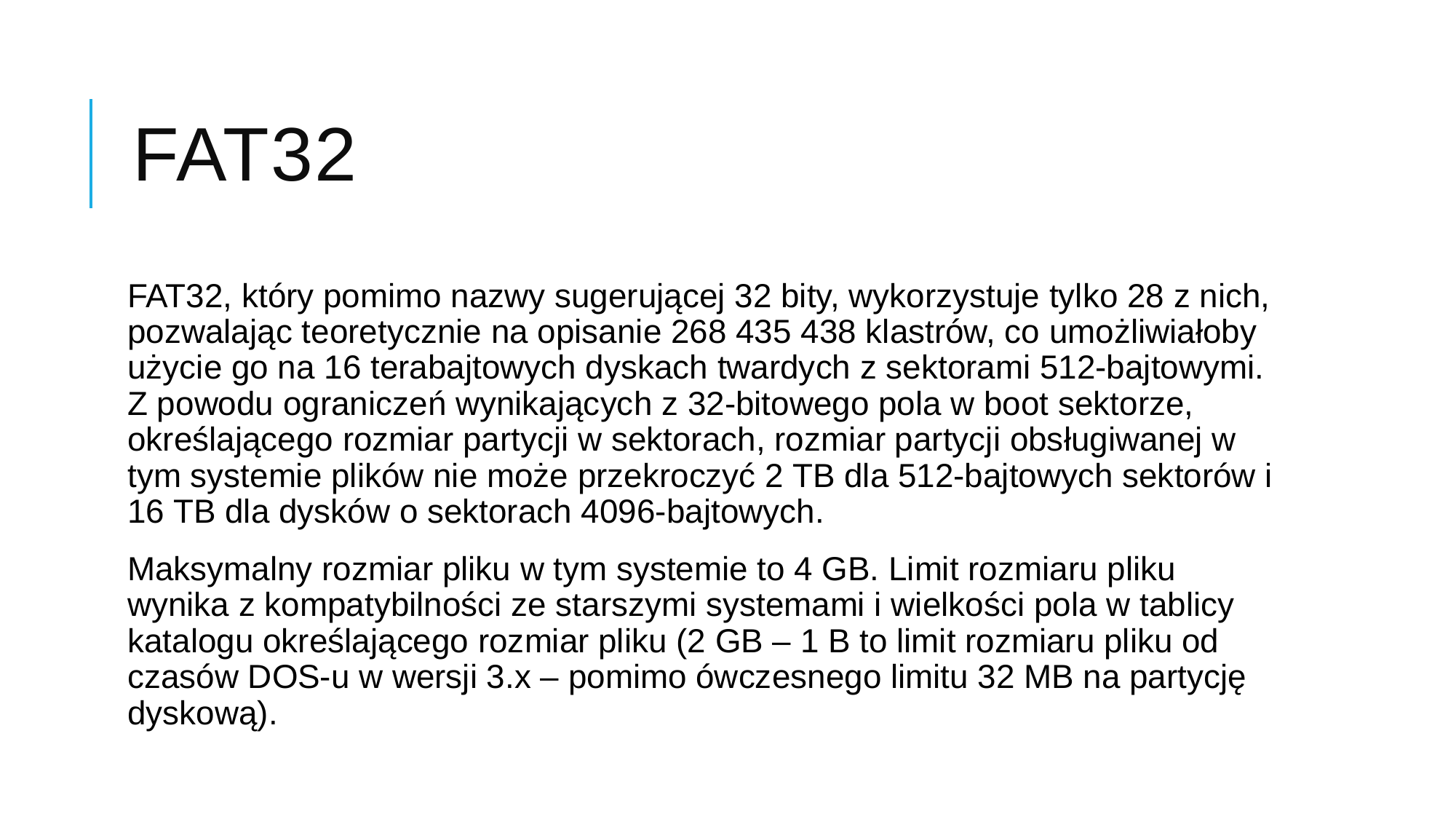

# FAT32
FAT32, który pomimo nazwy sugerującej 32 bity, wykorzystuje tylko 28 z nich, pozwalając teoretycznie na opisanie 268 435 438 klastrów, co umożliwiałoby użycie go na 16 terabajtowych dyskach twardych z sektorami 512-bajtowymi. Z powodu ograniczeń wynikających z 32-bitowego pola w boot sektorze, określającego rozmiar partycji w sektorach, rozmiar partycji obsługiwanej w tym systemie plików nie może przekroczyć 2 TB dla 512-bajtowych sektorów i 16 TB dla dysków o sektorach 4096-bajtowych.
Maksymalny rozmiar pliku w tym systemie to 4 GB. Limit rozmiaru pliku wynika z kompatybilności ze starszymi systemami i wielkości pola w tablicy katalogu określającego rozmiar pliku (2 GB – 1 B to limit rozmiaru pliku od czasów DOS-u w wersji 3.x – pomimo ówczesnego limitu 32 MB na partycję dyskową).